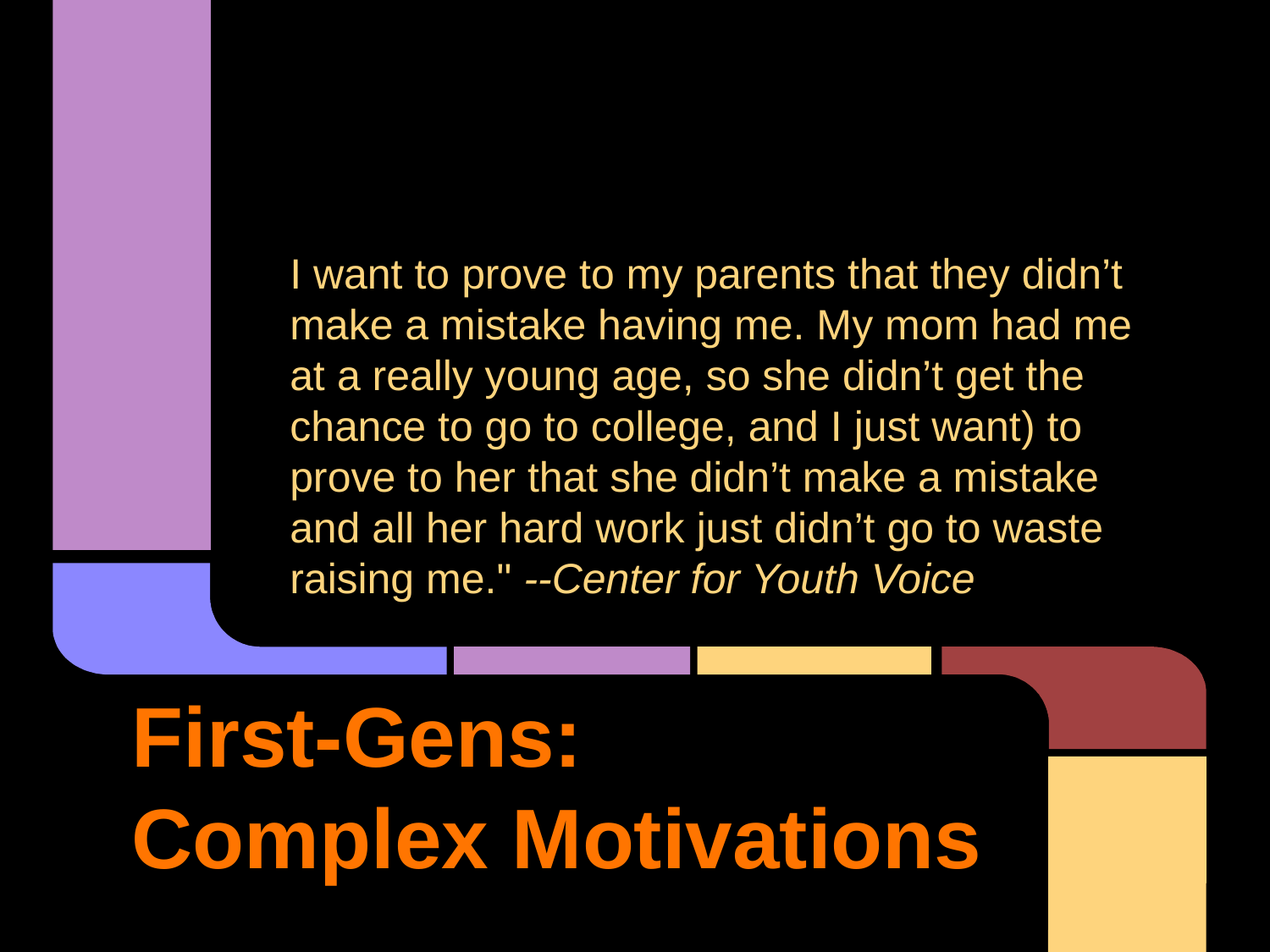

I want to prove to my parents that they didn’t make a mistake having me. My mom had me at a really young age, so she didn’t get the chance to go to college, and I just want) to prove to her that she didn’t make a mistake and all her hard work just didn’t go to waste raising me." --Center for Youth Voice

# First-Gens:
Complex Motivations